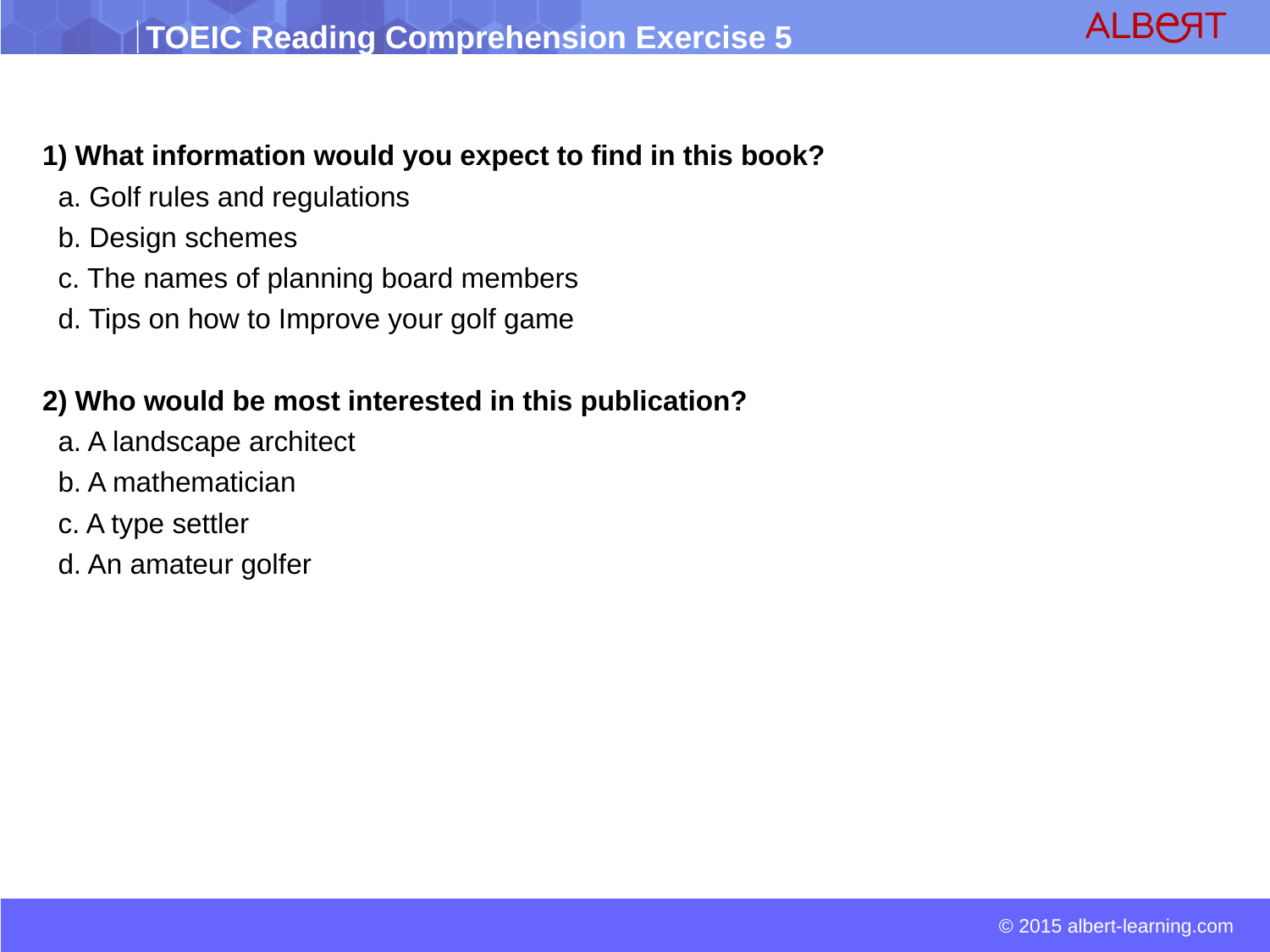

1) What information would you expect to find in this book?
  a. Golf rules and regulations
  b. Design schemes
  c. The names of planning board members
  d. Tips on how to Improve your golf game

2) Who would be most interested in this publication?
  a. A landscape architect
  b. A mathematician
  c. A type settler
  d. An amateur golfer